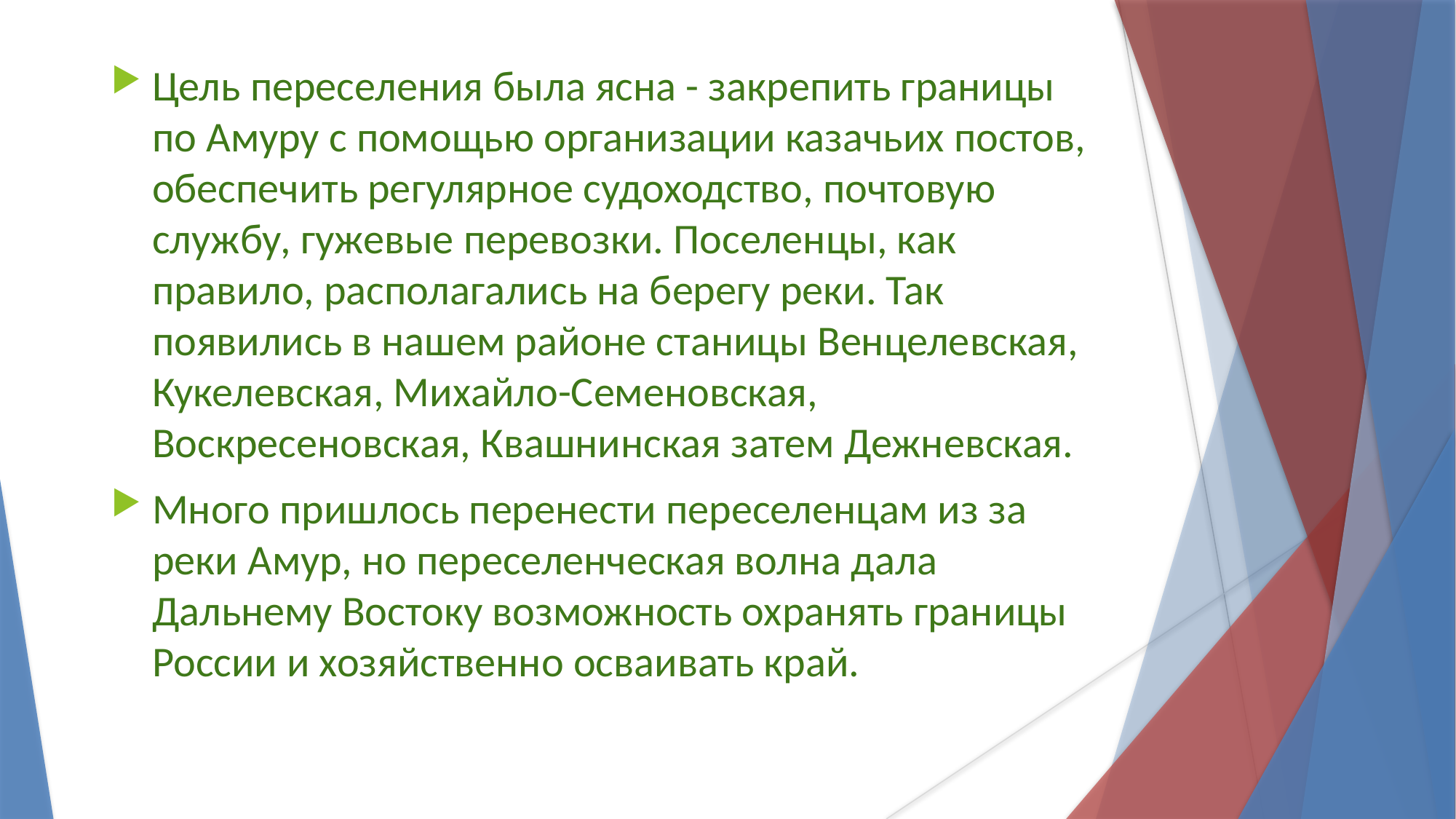

Цель переселения была ясна - закрепить границы по Амуру с помощью организации казачьих постов, обеспечить регулярное судоходство, почтовую службу, гужевые перевозки. Поселенцы, как правило, располагались на берегу реки. Так появились в нашем районе станицы Венцелевская, Кукелевская, Михайло-Семеновская, Воскресеновская, Квашнинская затем Дежневская.
Много пришлось перенести переселенцам из за реки Амур, но переселенческая волна дала Дальнему Востоку возможность охранять границы России и хозяйственно осваивать край.